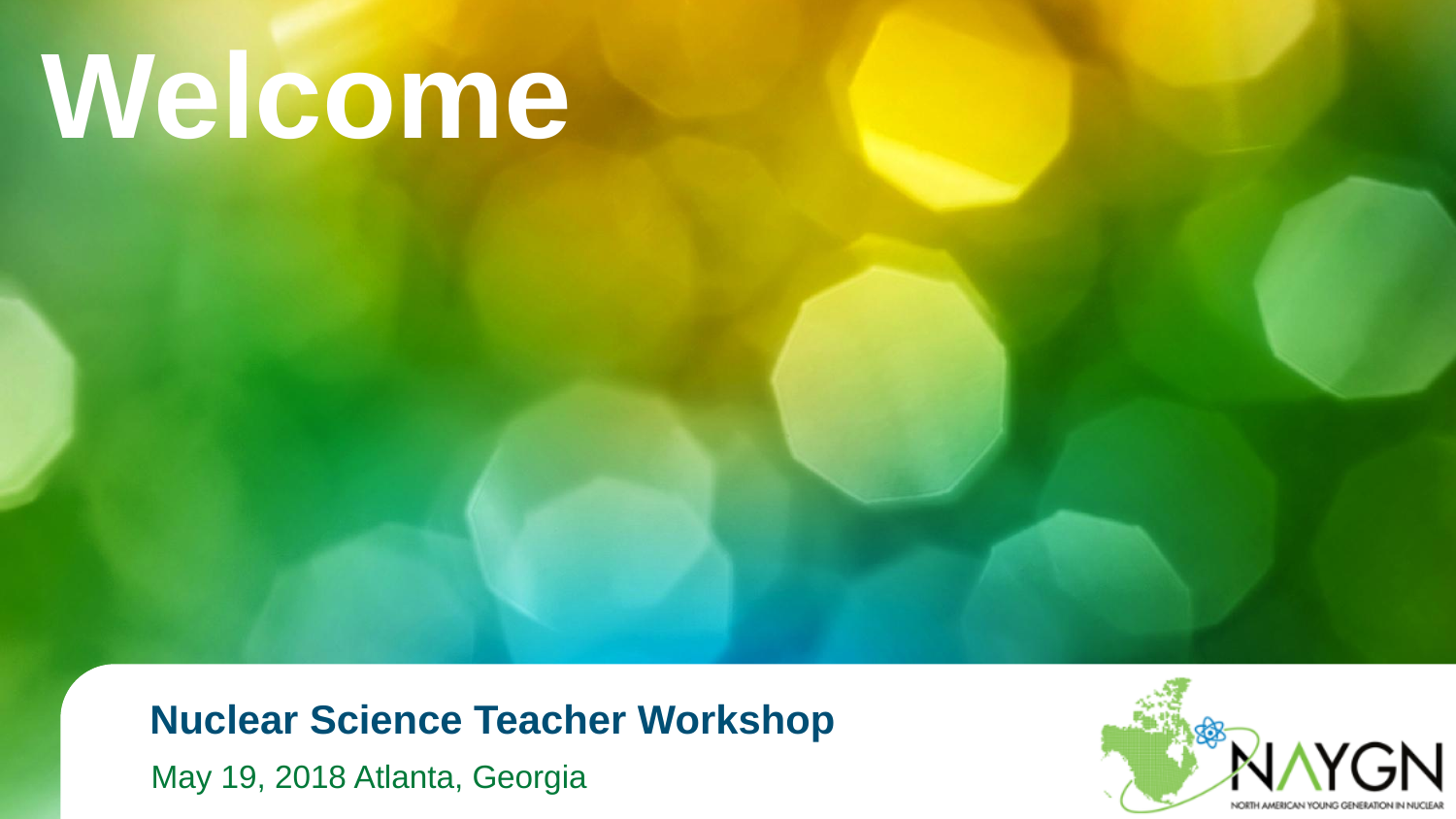

Welcome
# Nuclear Science Teacher Workshop
May 19, 2018 Atlanta, Georgia